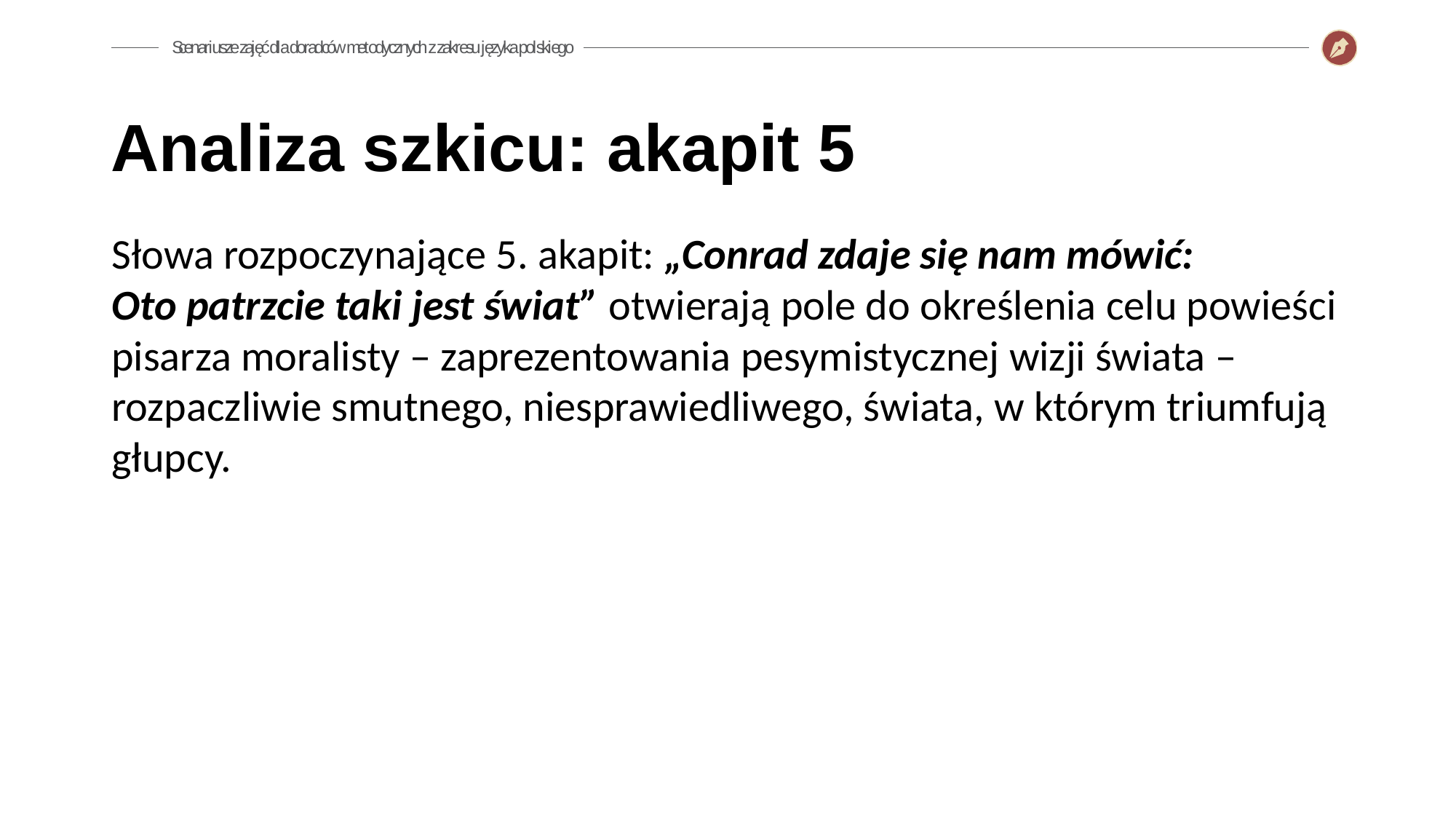

Analiza szkicu: akapit 5
Słowa rozpoczynające 5. akapit: „Conrad zdaje się nam mówić:
Oto patrzcie taki jest świat” otwierają pole do określenia celu powieści pisarza moralisty – zaprezentowania pesymistycznej wizji świata – rozpaczliwie smutnego, niesprawiedliwego, świata, w którym triumfują głupcy.